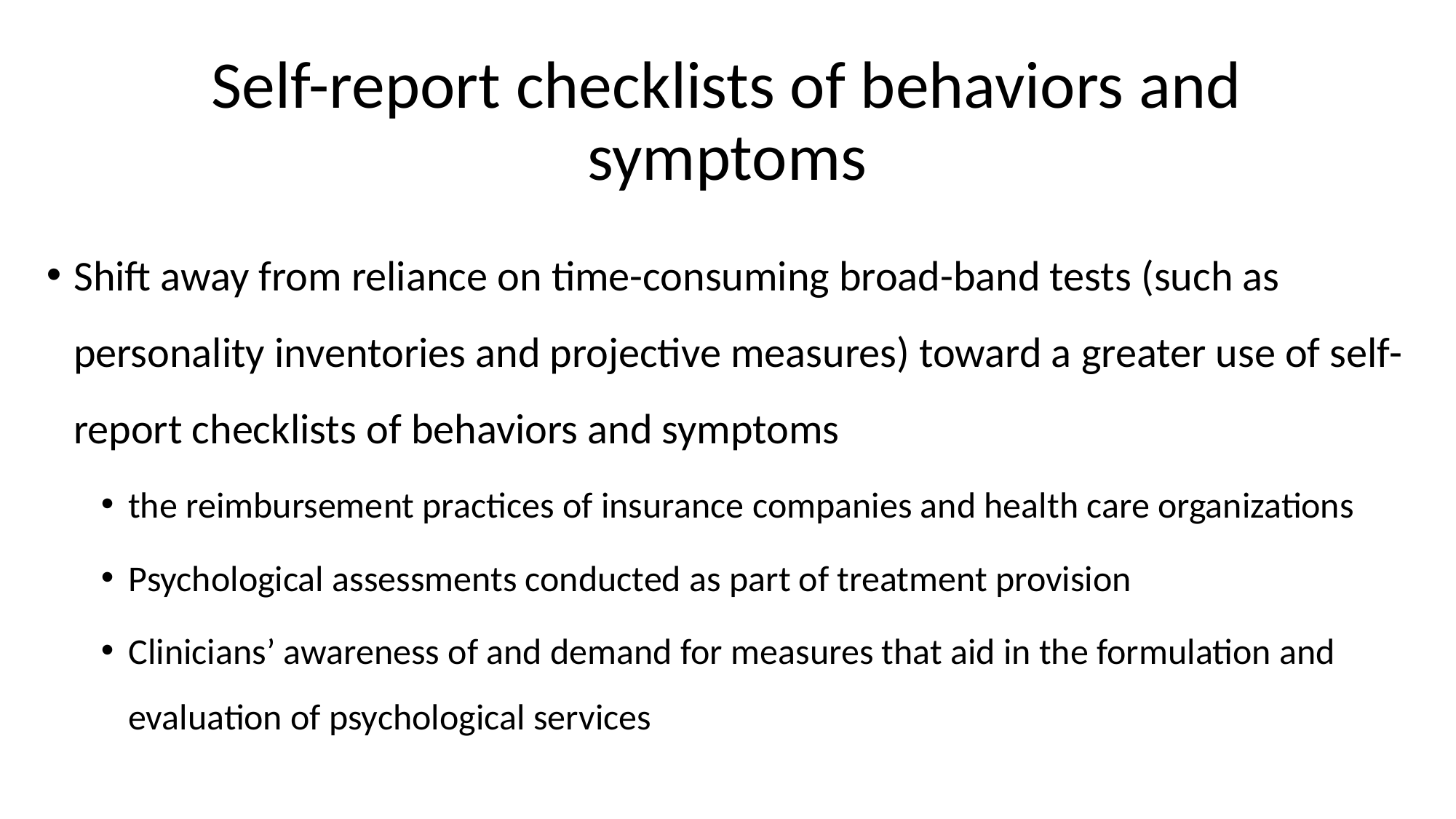

# Self-report checklists of behaviors and symptoms
Shift away from reliance on time-consuming broad-band tests (such as personality inventories and projective measures) toward a greater use of self-report checklists of behaviors and symptoms
the reimbursement practices of insurance companies and health care organizations
Psychological assessments conducted as part of treatment provision
Clinicians’ awareness of and demand for measures that aid in the formulation and evaluation of psychological services